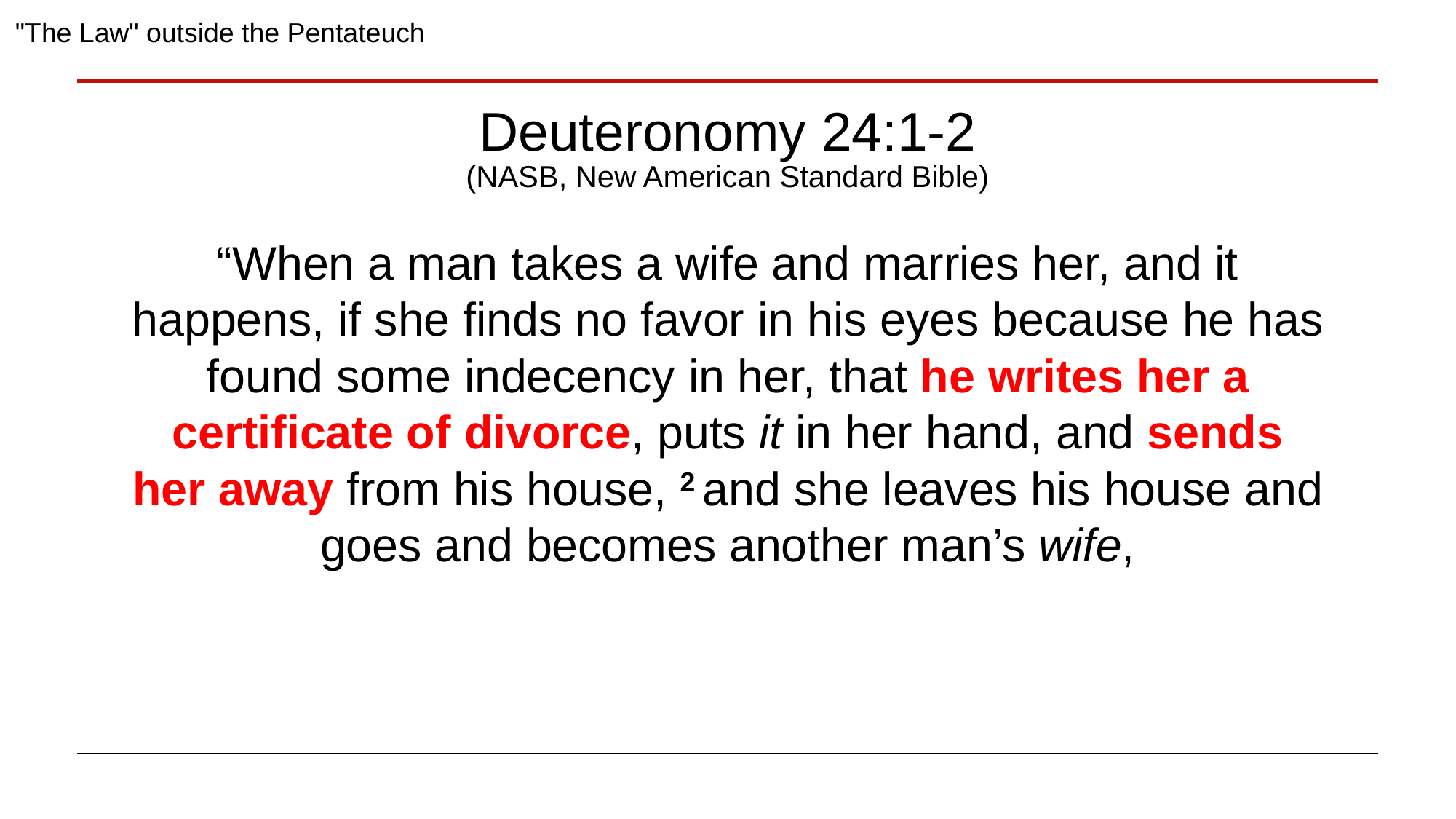

"The Law" outside the Pentateuch
Deuteronomy 24:1-2
(NASB, New American Standard Bible)
“When a man takes a wife and marries her, and it happens, if she finds no favor in his eyes because he has found some indecency in her, that he writes her a certificate of divorce, puts it in her hand, and sends her away from his house, 2 and she leaves his house and goes and becomes another man’s wife,